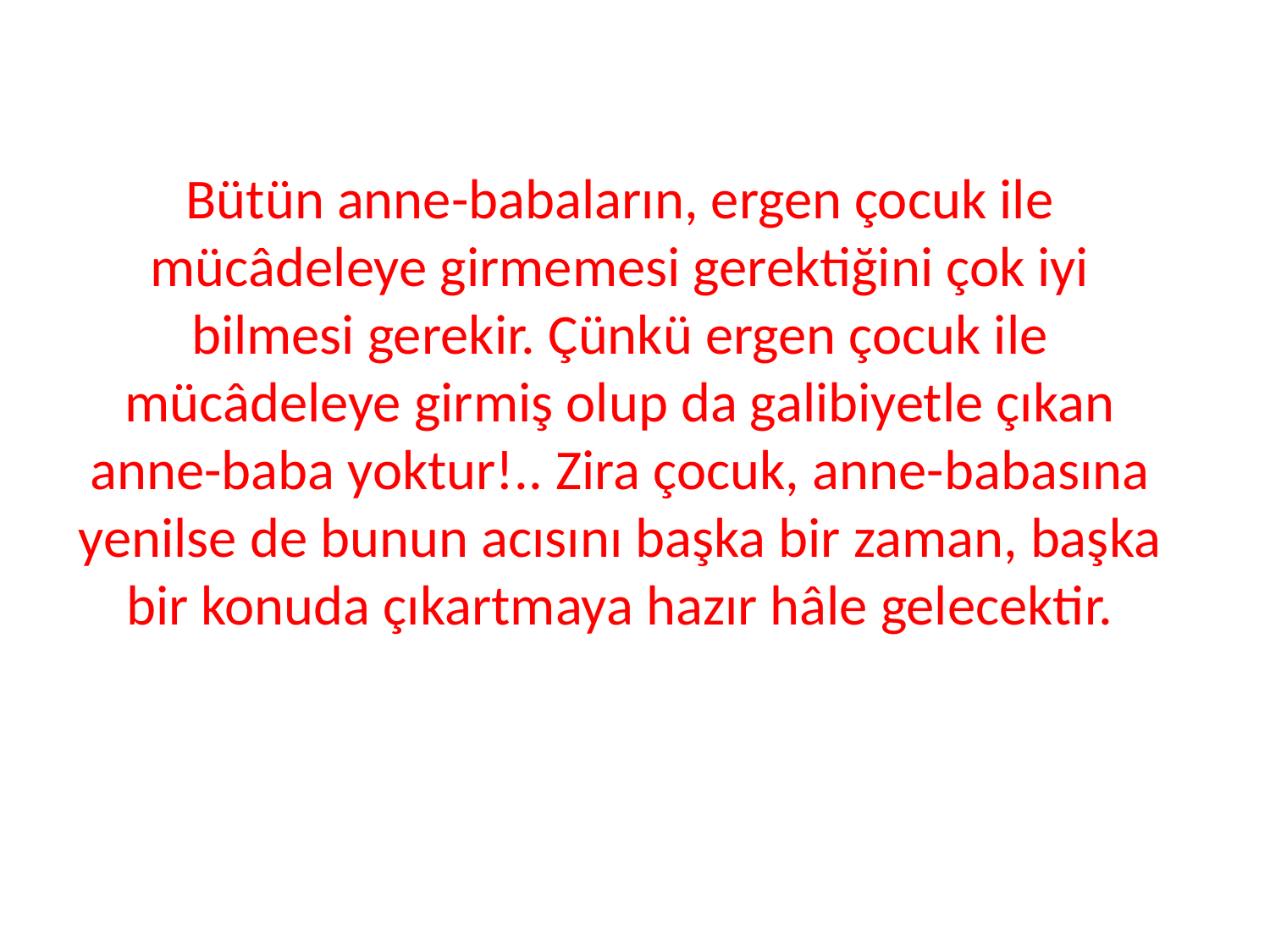

Bütün anne-babaların, ergen çocuk ile mücâdeleye girmemesi gerektiğini çok iyi bilmesi gerekir. Çünkü ergen çocuk ile mücâdeleye girmiş olup da galibiyetle çıkan anne-baba yoktur!.. Zira çocuk, anne-babasına yenilse de bunun acısını başka bir zaman, başka bir konuda çıkartmaya hazır hâle gelecektir.